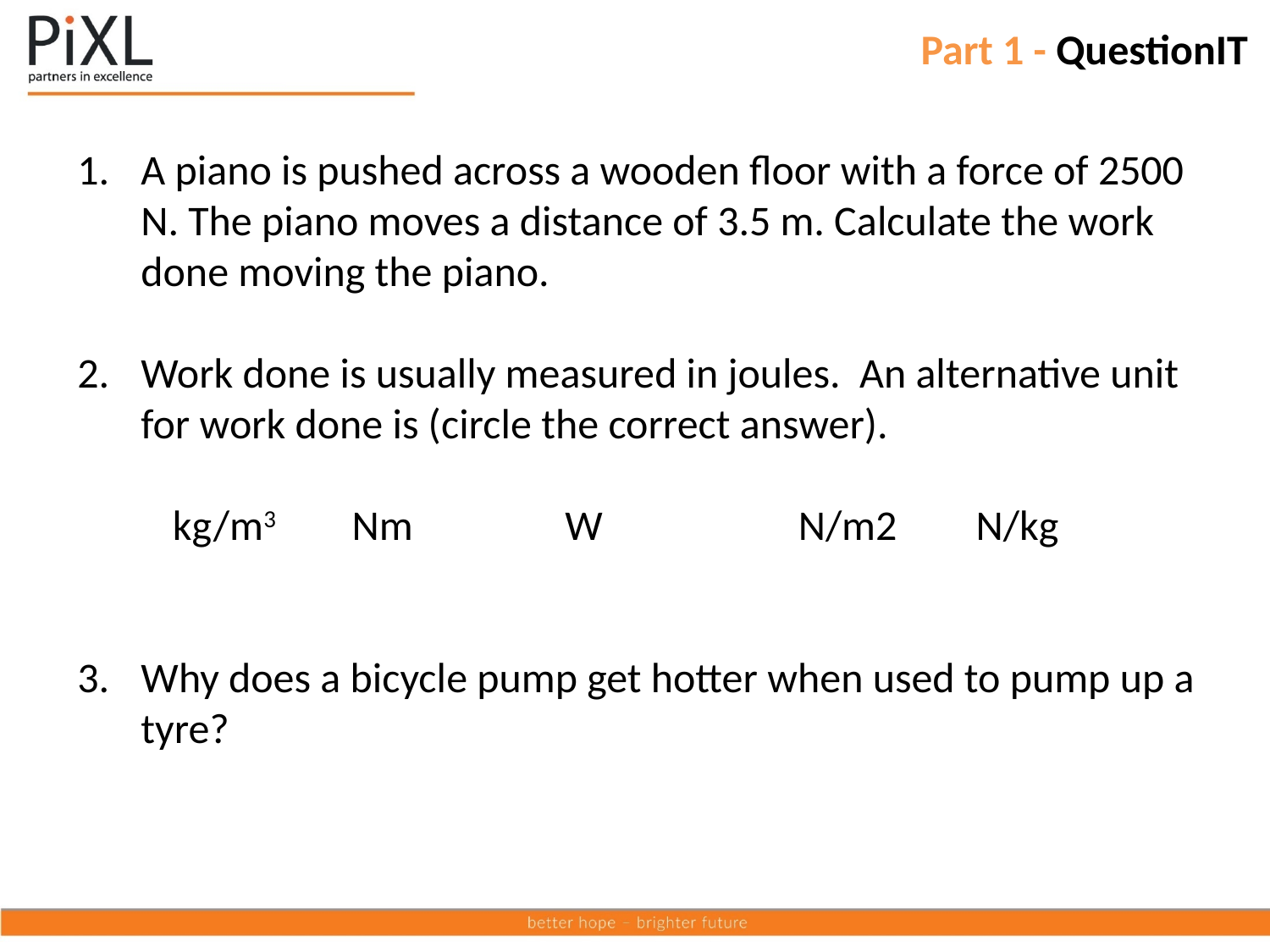

Part 1 - QuestionIT
A piano is pushed across a wooden floor with a force of 2500 N. The piano moves a distance of 3.5 m. Calculate the work done moving the piano.

Work done is usually measured in joules.  An alternative unit for work done is (circle the correct answer).

          kg/m3	   Nm                W	         N/m2	 N/kg

Why does a bicycle pump get hotter when used to pump up a tyre?